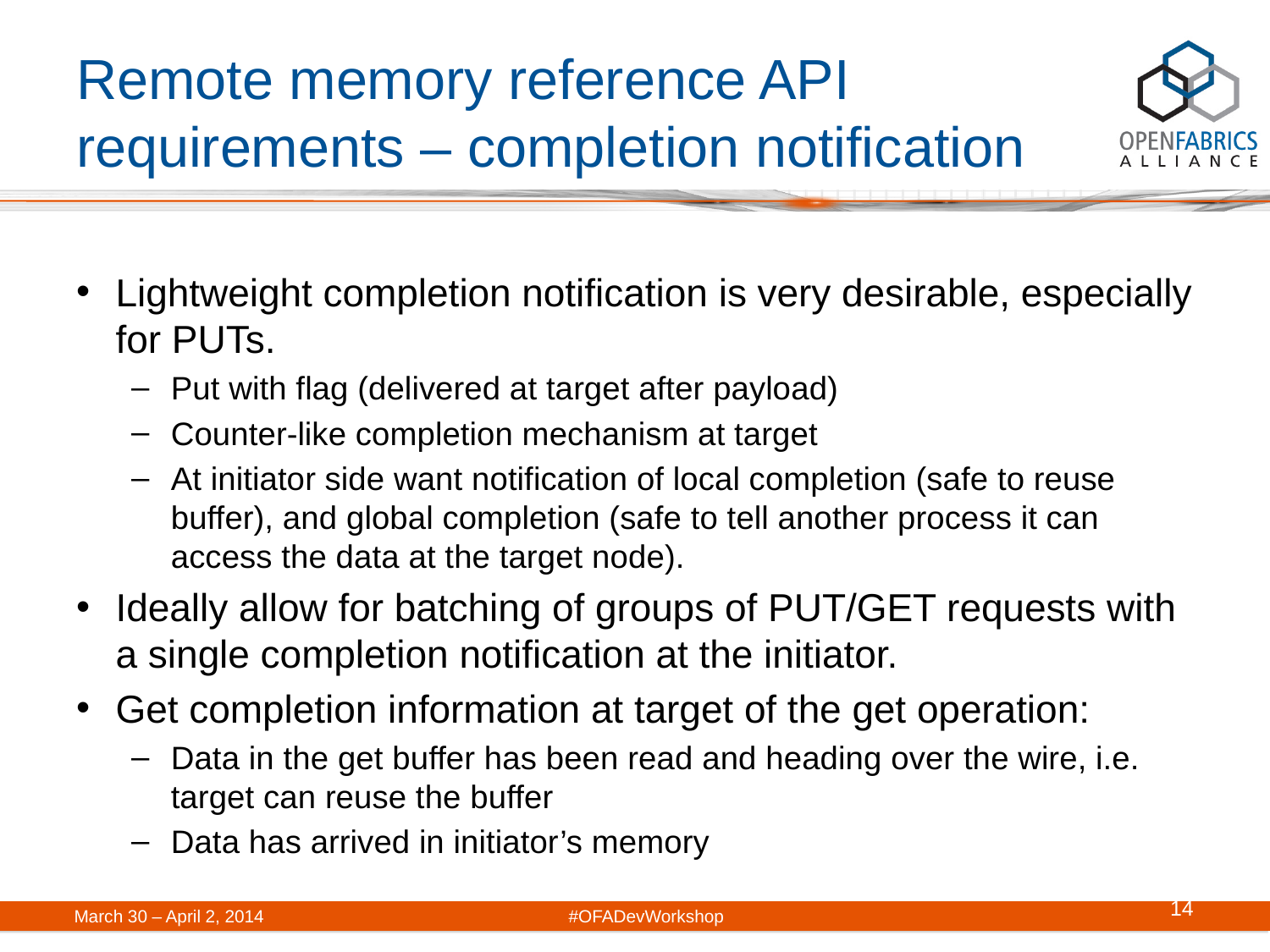

# Remote memory reference API requirements – completion notification

Lightweight completion notification is very desirable, especially for PUTs.
Put with flag (delivered at target after payload)
Counter-like completion mechanism at target
At initiator side want notification of local completion (safe to reuse buffer), and global completion (safe to tell another process it can access the data at the target node).
Ideally allow for batching of groups of PUT/GET requests with a single completion notification at the initiator.
Get completion information at target of the get operation:
Data in the get buffer has been read and heading over the wire, i.e. target can reuse the buffer
Data has arrived in initiator’s memory

14
March 30 – April 2, 2014	#OFADevWorkshop